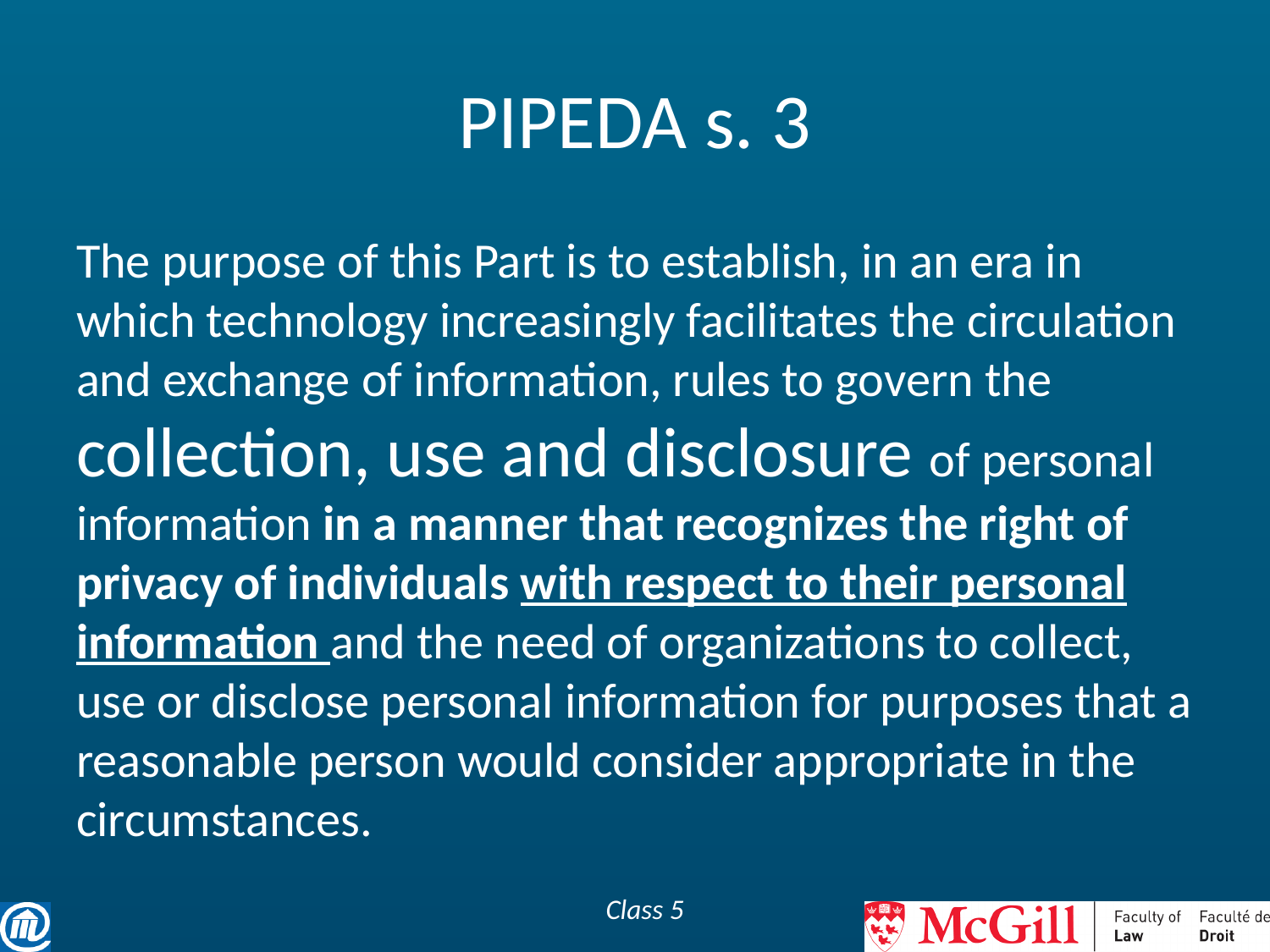

# PIPEDA s. 3
The purpose of this Part is to establish, in an era in which technology increasingly facilitates the circulation and exchange of information, rules to govern the collection, use and disclosure of personal information in a manner that recognizes the right of privacy of individuals with respect to their personal information and the need of organizations to collect, use or disclose personal information for purposes that a reasonable person would consider appropriate in the circumstances.
Class 5